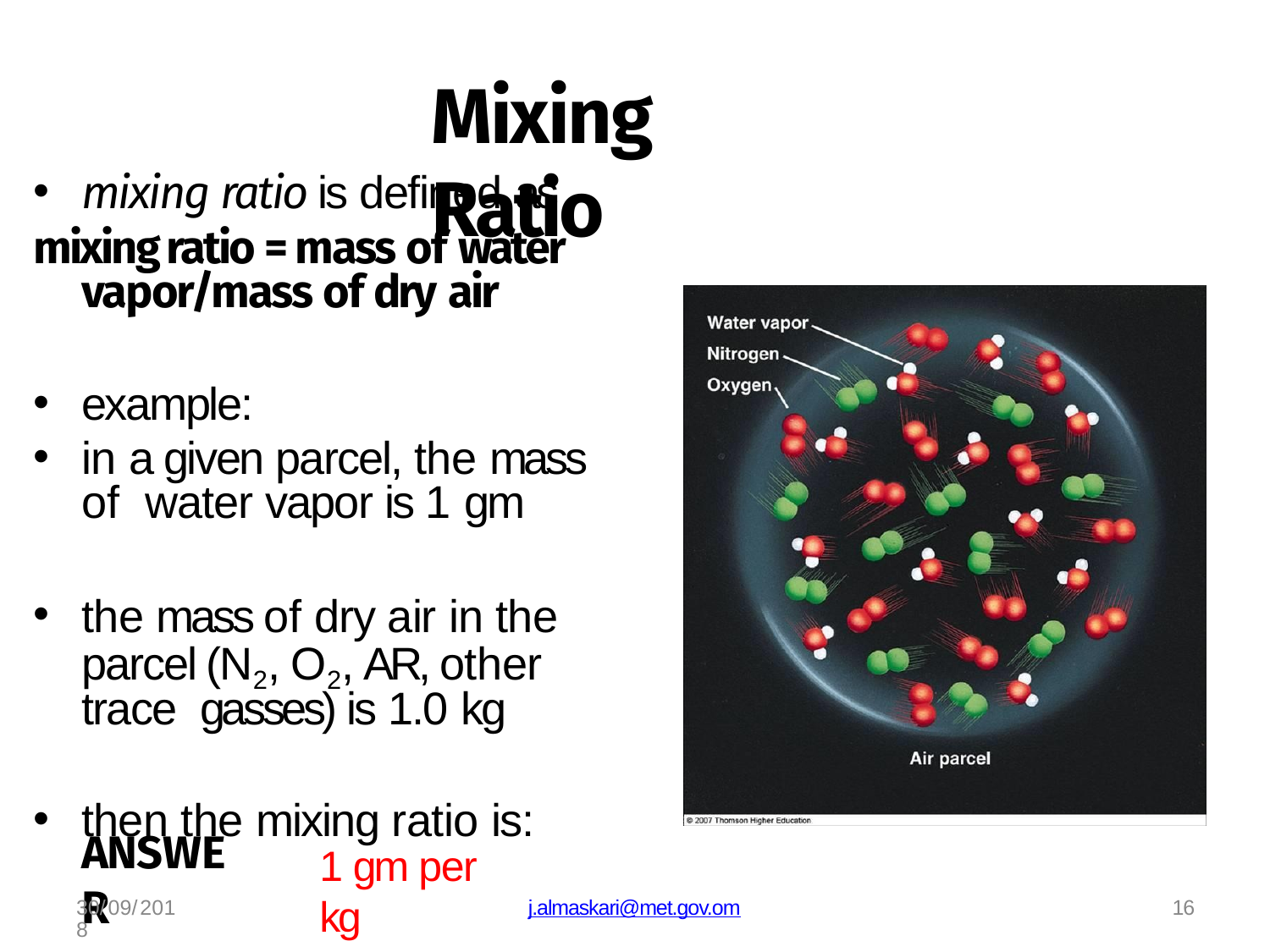

# Mixing Ratio
mixing ratio is defined as
mixing ratio = mass of water  vapor/mass of dry air

example:
in a given parcel, the mass of  water vapor is 1 gm

the mass of dry air in the  parcel (N2, O2, AR, other trace  gasses) is 1.0 kg

then the mixing ratio is:

ANSWER
1 gm per kg
30/09/2018
j.almaskari@met.gov.om
16